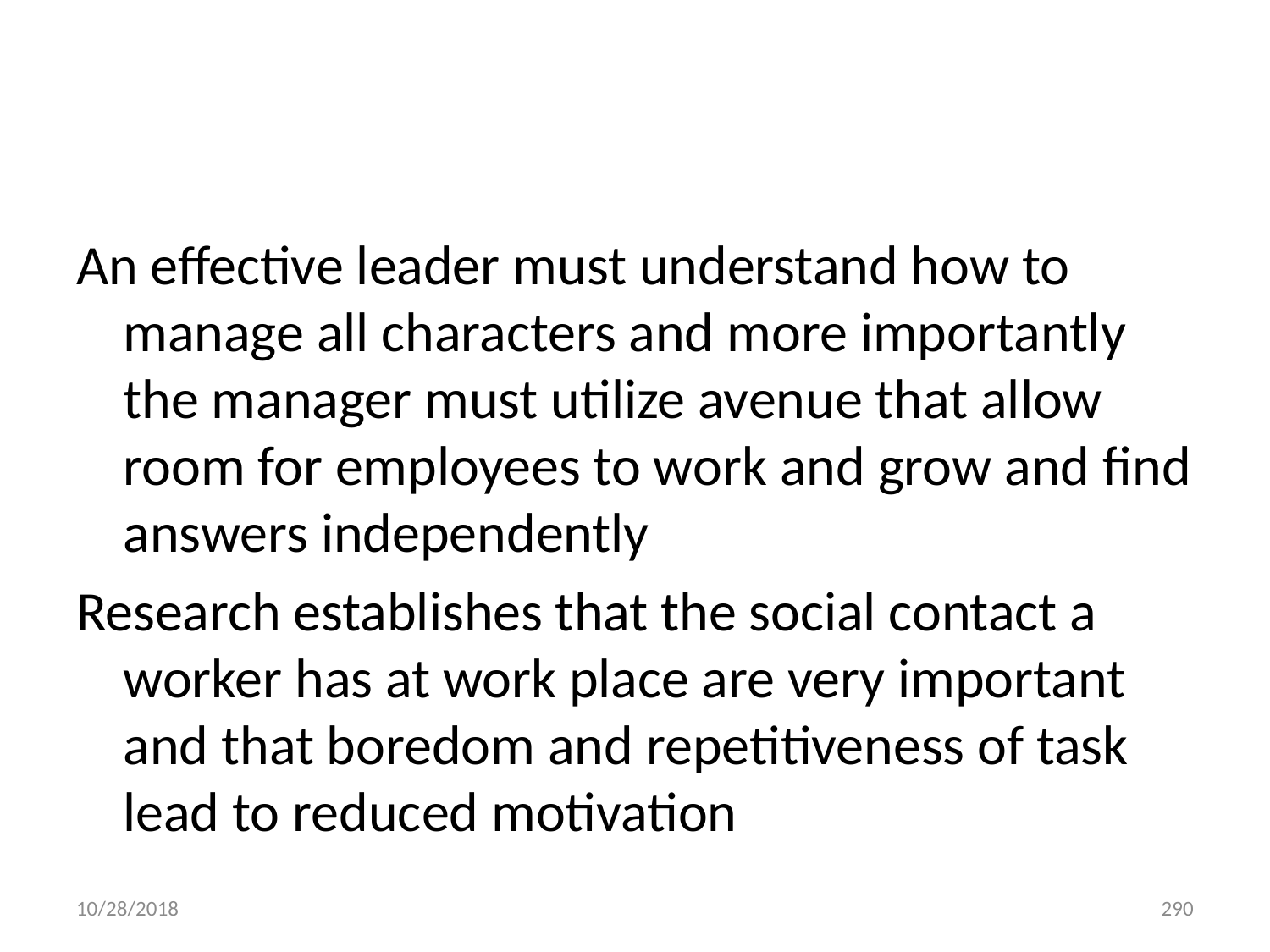

#
An effective leader must understand how to manage all characters and more importantly the manager must utilize avenue that allow  room for employees to work and grow and find answers independently
Research establishes that the social contact a worker has at work place are very important and that boredom and repetitiveness of task lead to reduced motivation
10/28/2018
290